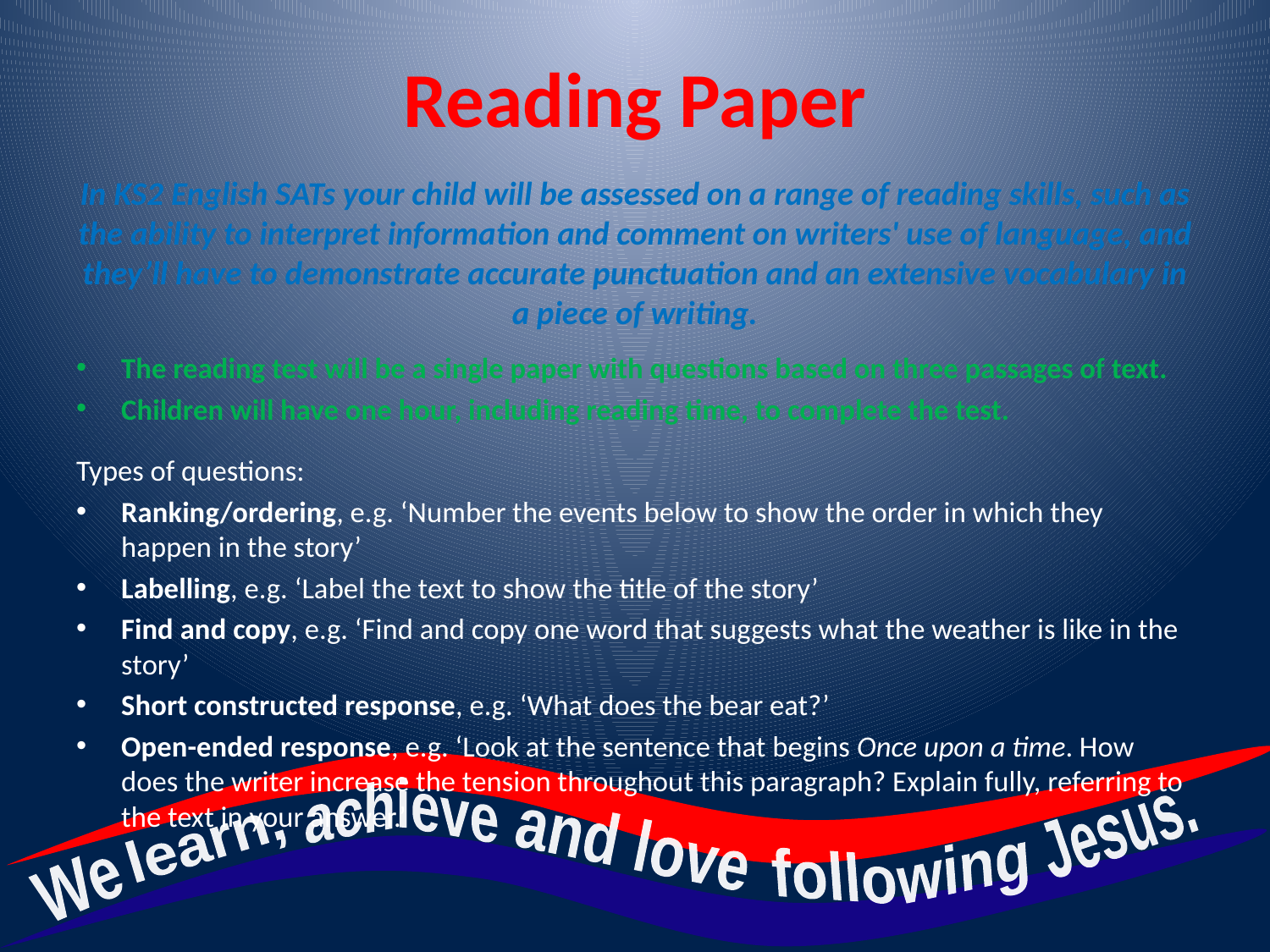

# Reading Paper
In KS2 English SATs your child will be assessed on a range of reading skills, such as the ability to interpret information and comment on writers' use of language, and they’ll have to demonstrate accurate punctuation and an extensive vocabulary in a piece of writing.

The reading test will be a single paper with questions based on three passages of text.
Children will have one hour, including reading time, to complete the test.

Types of questions:
Ranking/ordering, e.g. ‘Number the events below to show the order in which they happen in the story’
Labelling, e.g. ‘Label the text to show the title of the story’
Find and copy, e.g. ‘Find and copy one word that suggests what the weather is like in the story’
Short constructed response, e.g. ‘What does the bear eat?’
Open-ended response, e.g. ‘Look at the sentence that begins Once upon a time. How does the writer increase the tension throughout this paragraph? Explain fully, referring to the text in your answer.’

achieve
Jesus.
and love
learn,

following
We